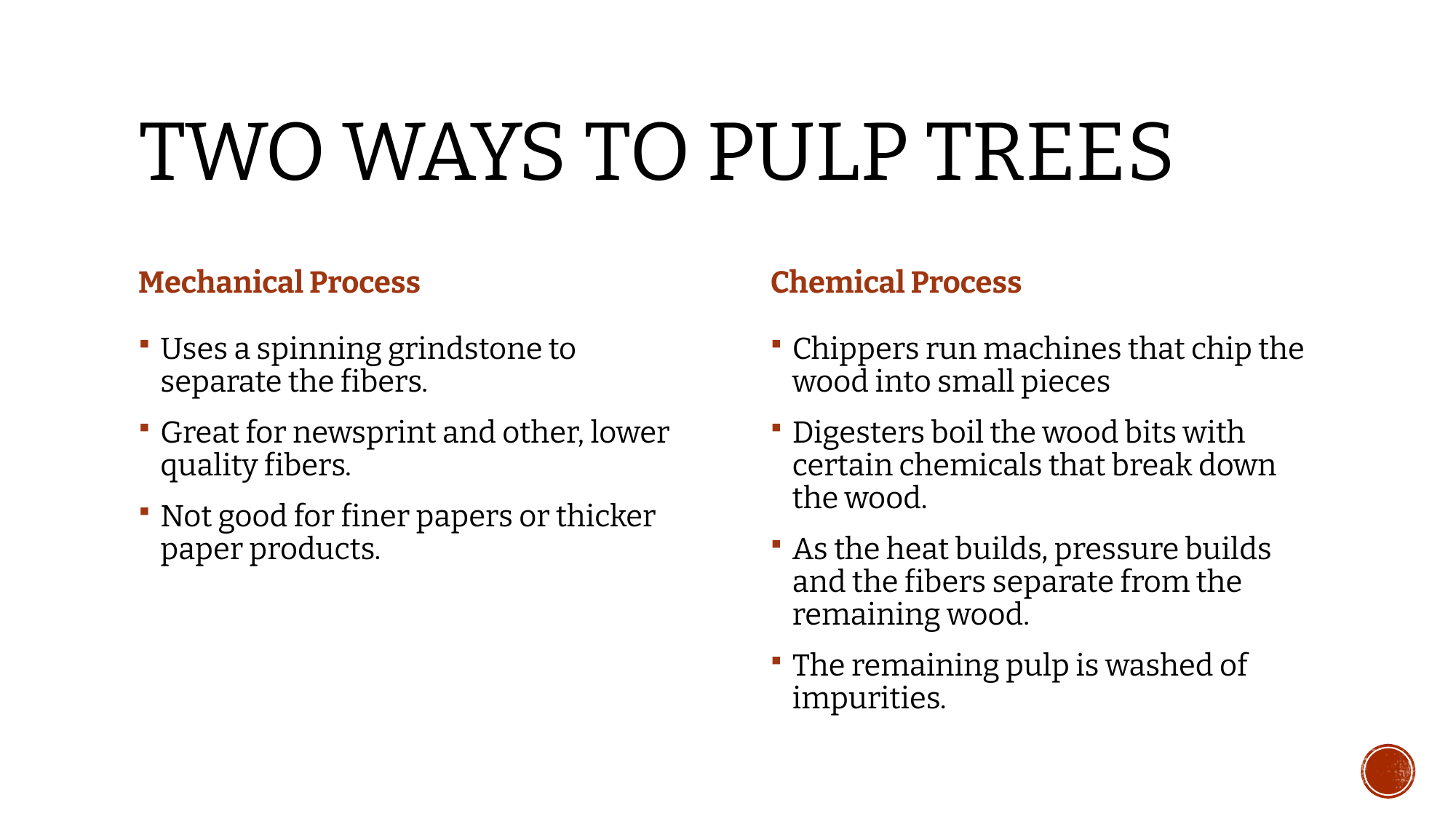

# Two ways to pulp trees
Mechanical Process
Chemical Process
Uses a spinning grindstone to separate the fibers.
Great for newsprint and other, lower quality fibers.
Not good for finer papers or thicker paper products.
Chippers run machines that chip the wood into small pieces
Digesters boil the wood bits with certain chemicals that break down the wood.
As the heat builds, pressure builds and the fibers separate from the remaining wood.
The remaining pulp is washed of impurities.